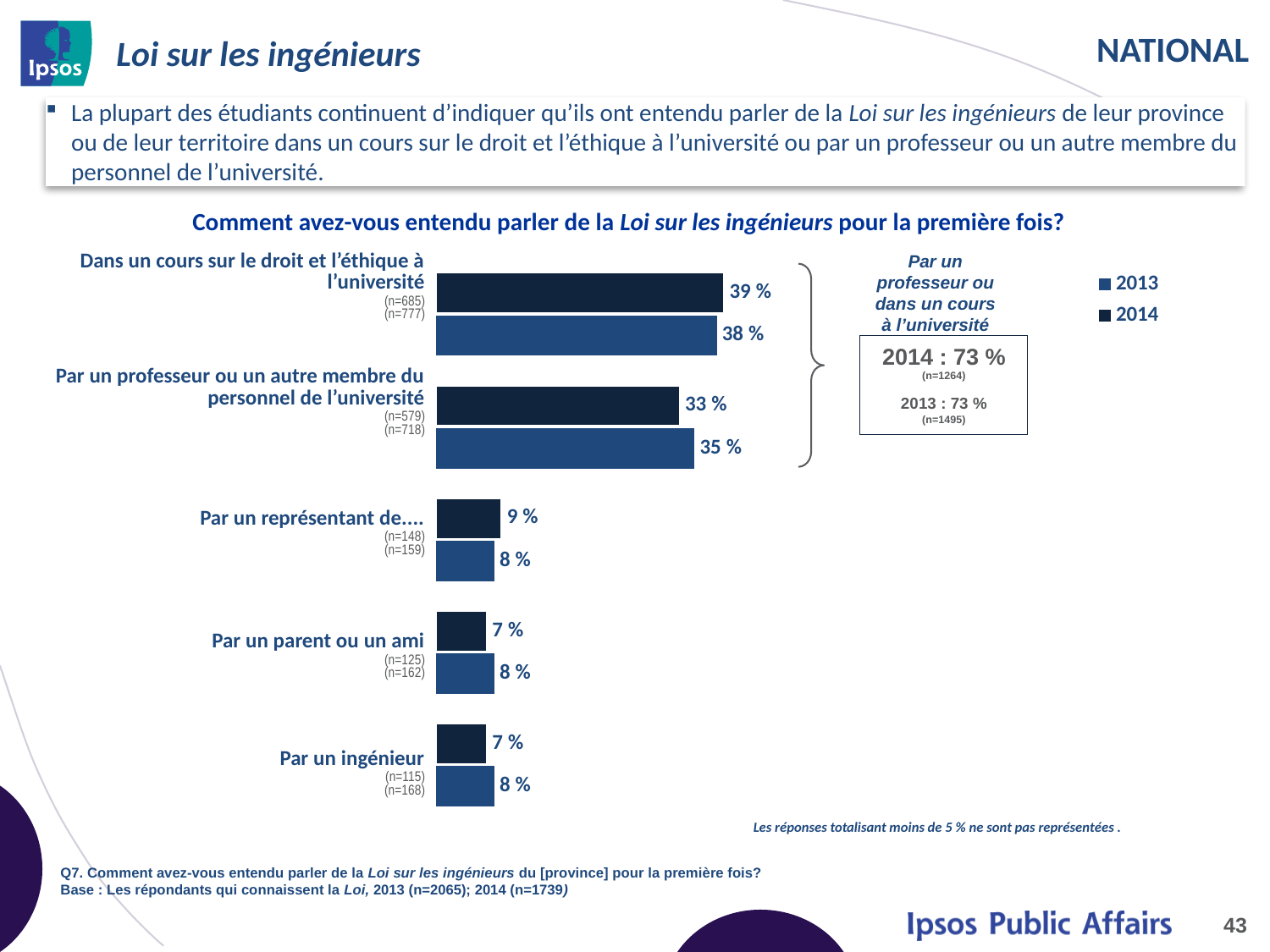

# Loi sur les ingénieurs
La plupart des étudiants continuent d’indiquer qu’ils ont entendu parler de la Loi sur les ingénieurs de leur province ou de leur territoire dans un cours sur le droit et l’éthique à l’université ou par un professeur ou un autre membre du personnel de l’université.
Comment avez-vous entendu parler de la Loi sur les ingénieurs pour la première fois?
| Dans un cours sur le droit et l’éthique à l’université |
| --- |
| (n=685) (n=777) |
| Par un professeur ou un autre membre du personnel de l’université |
| (n=579) (n=718) |
| Par un représentant de.... |
| (n=148) (n=159) |
| Par un parent ou un ami |
| (n=125) (n=162) |
| Par un ingénieur |
| (n=115) (n=168) |
Par un professeur ou dans un cours à l’université

### Chart

| Category | 2014 | 2013 |
|---|---|---|
| From a university Law & Ethics course | 0.39 | 0.38 |
| From a university professor / administrator | 0.33 | 0.35 |
| From a representative of .... | 0.09 | 0.08 |
| From a family member or friend | 0.07 | 0.08 |
| From a professional engineer | 0.07 | 0.08 |
2014 : 73 %
(n=1264)
2013 : 73 %
(n=1495)

Les réponses totalisant moins de 5 % ne sont pas représentées .
Q7. Comment avez-vous entendu parler de la Loi sur les ingénieurs du [province] pour la première fois?
Base : Les répondants qui connaissent la Loi, 2013 (n=2065); 2014 (n=1739)
43